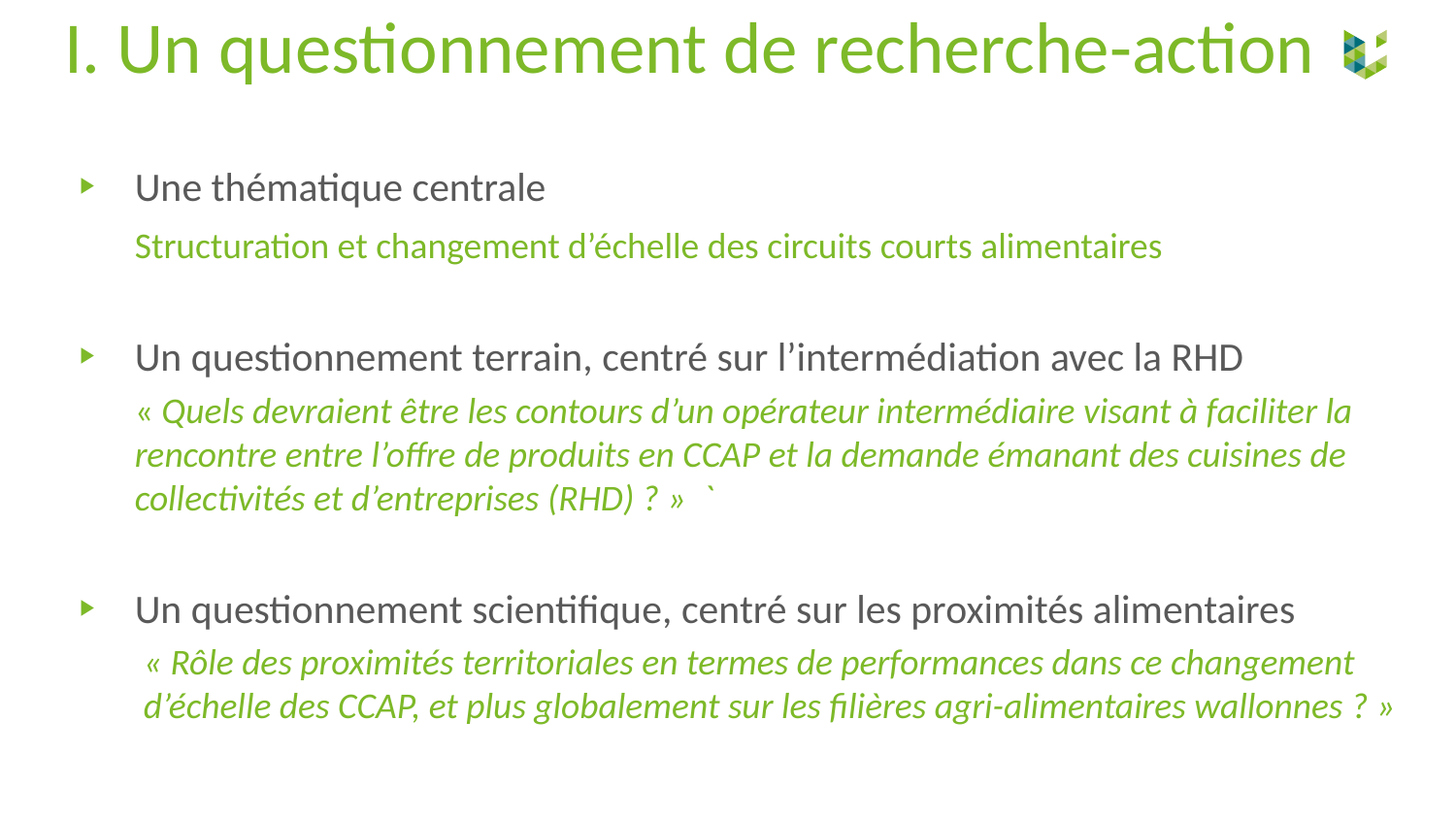

# I. Un questionnement de recherche-action
Une thématique centrale
	Structuration et changement d’échelle des circuits courts alimentaires

Un questionnement terrain, centré sur l’intermédiation avec la RHD
	« Quels devraient être les contours d’un opérateur intermédiaire visant à faciliter la rencontre entre l’offre de produits en CCAP et la demande émanant des cuisines de collectivités et d’entreprises (RHD) ? »  `

Un questionnement scientifique, centré sur les proximités alimentaires
« Rôle des proximités territoriales en termes de performances dans ce changement d’échelle des CCAP, et plus globalement sur les filières agri-alimentaires wallonnes ? »